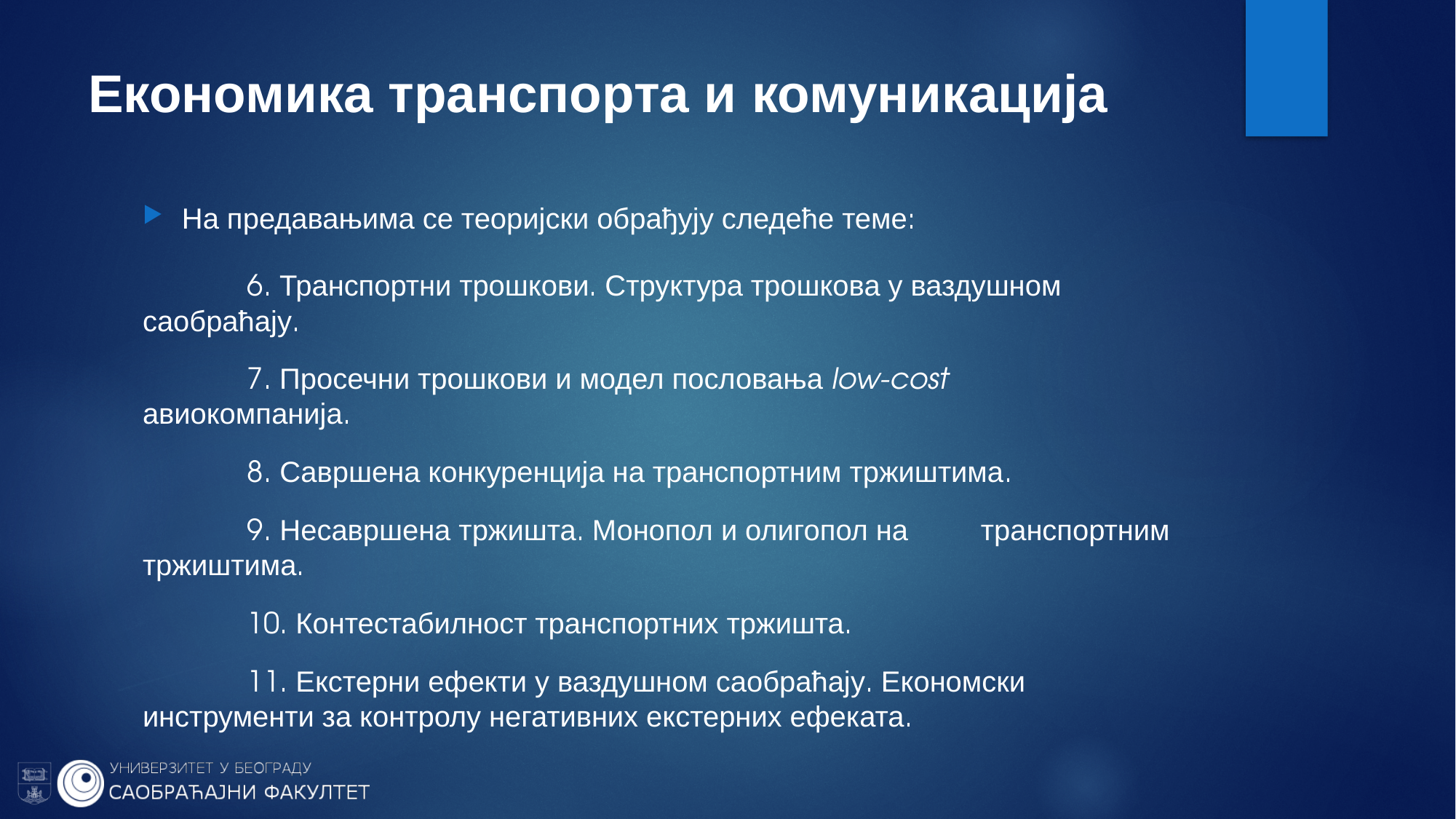

# Економика транспорта и комуникација
На предавањима се теоријски обрађују следеће теме:
	6. Транспортни трошкови. Структура трошкова у ваздушном 			саобраћају.
	7. Просечни трошкови и модел пословања low-cost 						авиокомпанија.
	8. Савршена конкуренција на транспортним тржиштима.
	9. Несавршена тржишта. Монопол и олигопол на 						транспортним тржиштима.
	10. Контестабилност транспортних тржишта.
	11. Екстерни ефекти у ваздушном саобраћају. Економски 				инструменти за контролу негативних екстерних ефеката.